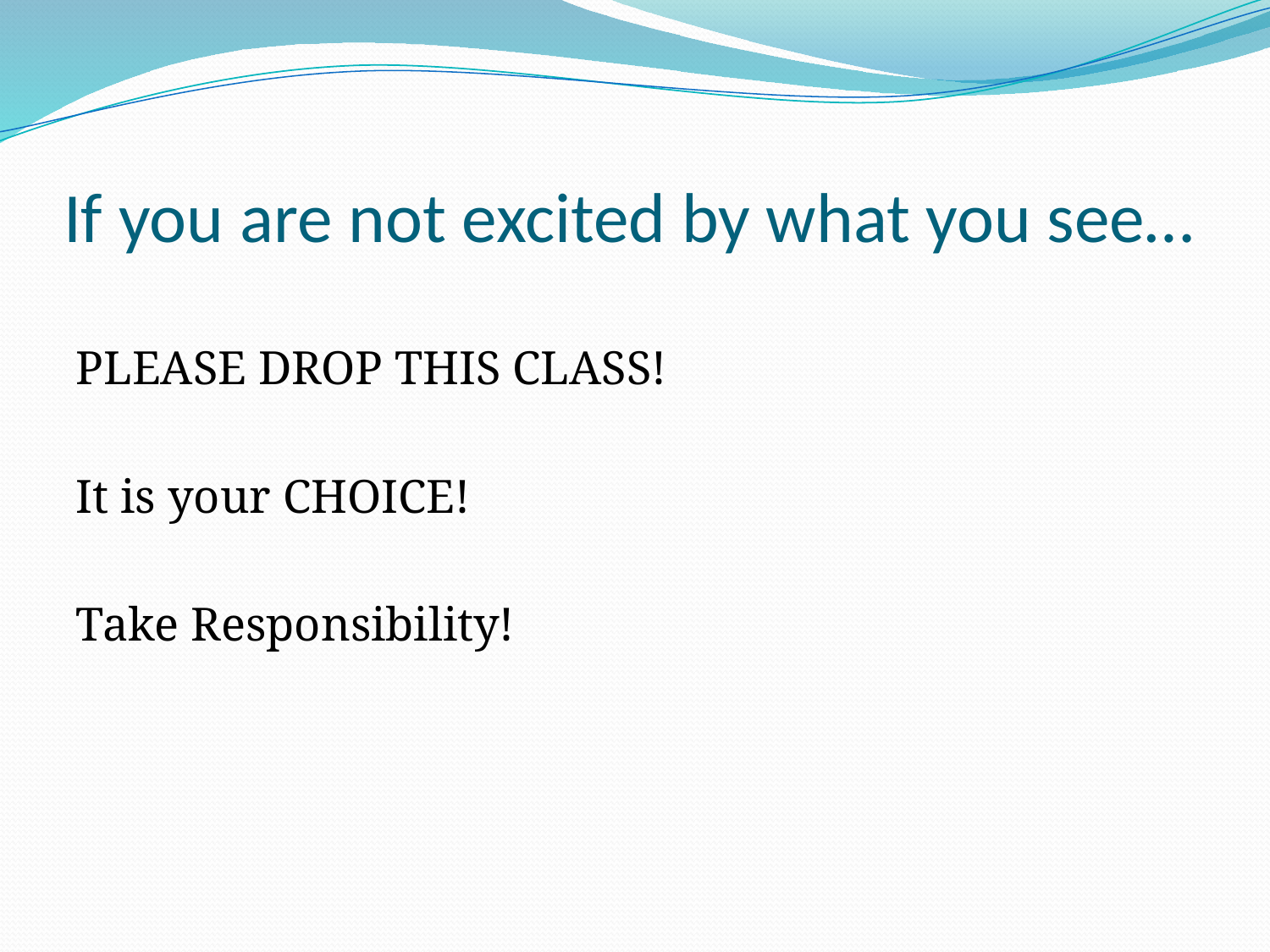

# If you are not excited by what you see…

PLEASE DROP THIS CLASS!

It is your CHOICE!

Take Responsibility!